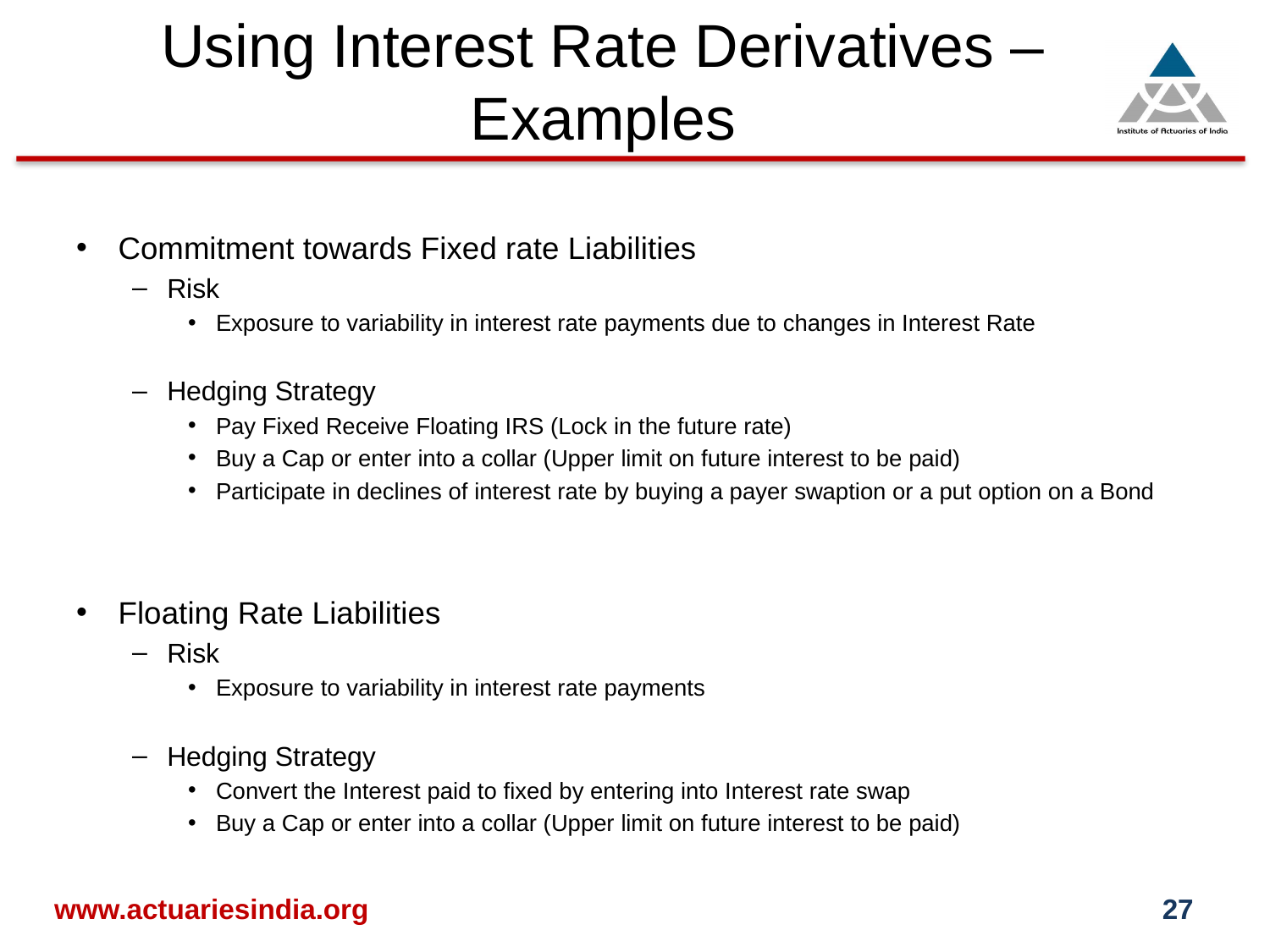

Using Interest Rate Derivatives – Examples
Commitment towards Fixed rate Liabilities
Risk
Exposure to variability in interest rate payments due to changes in Interest Rate

Hedging Strategy
Pay Fixed Receive Floating IRS (Lock in the future rate)
Buy a Cap or enter into a collar (Upper limit on future interest to be paid)
Participate in declines of interest rate by buying a payer swaption or a put option on a Bond

Floating Rate Liabilities
Risk
Exposure to variability in interest rate payments

Hedging Strategy
Convert the Interest paid to fixed by entering into Interest rate swap
Buy a Cap or enter into a collar (Upper limit on future interest to be paid)

www.actuariesindia.org
27